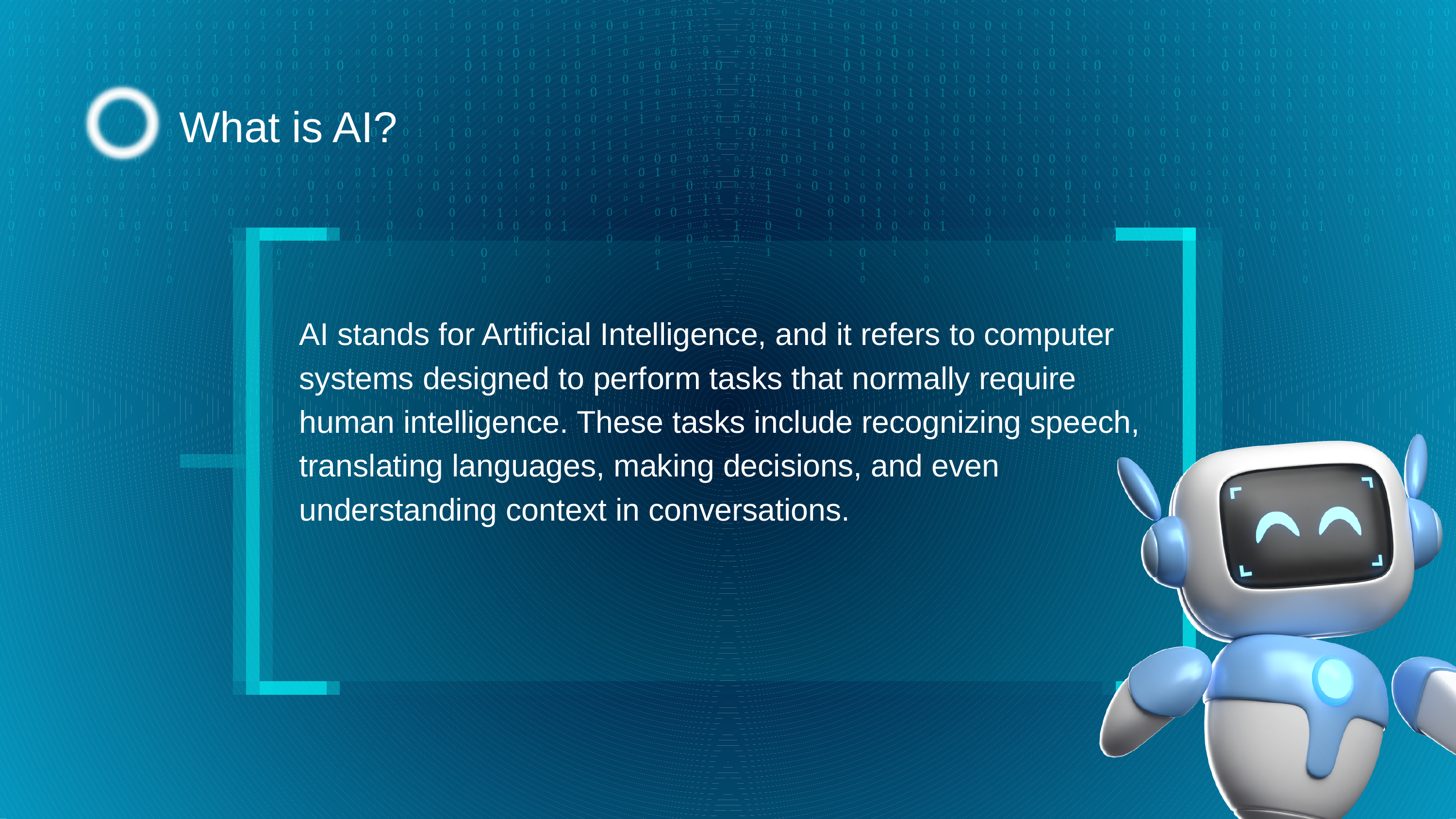

What is AI?

AI stands for Artificial Intelligence, and it refers to computer systems designed to perform tasks that normally require human intelligence. These tasks include recognizing speech, translating languages, making decisions, and even understanding context in conversations.